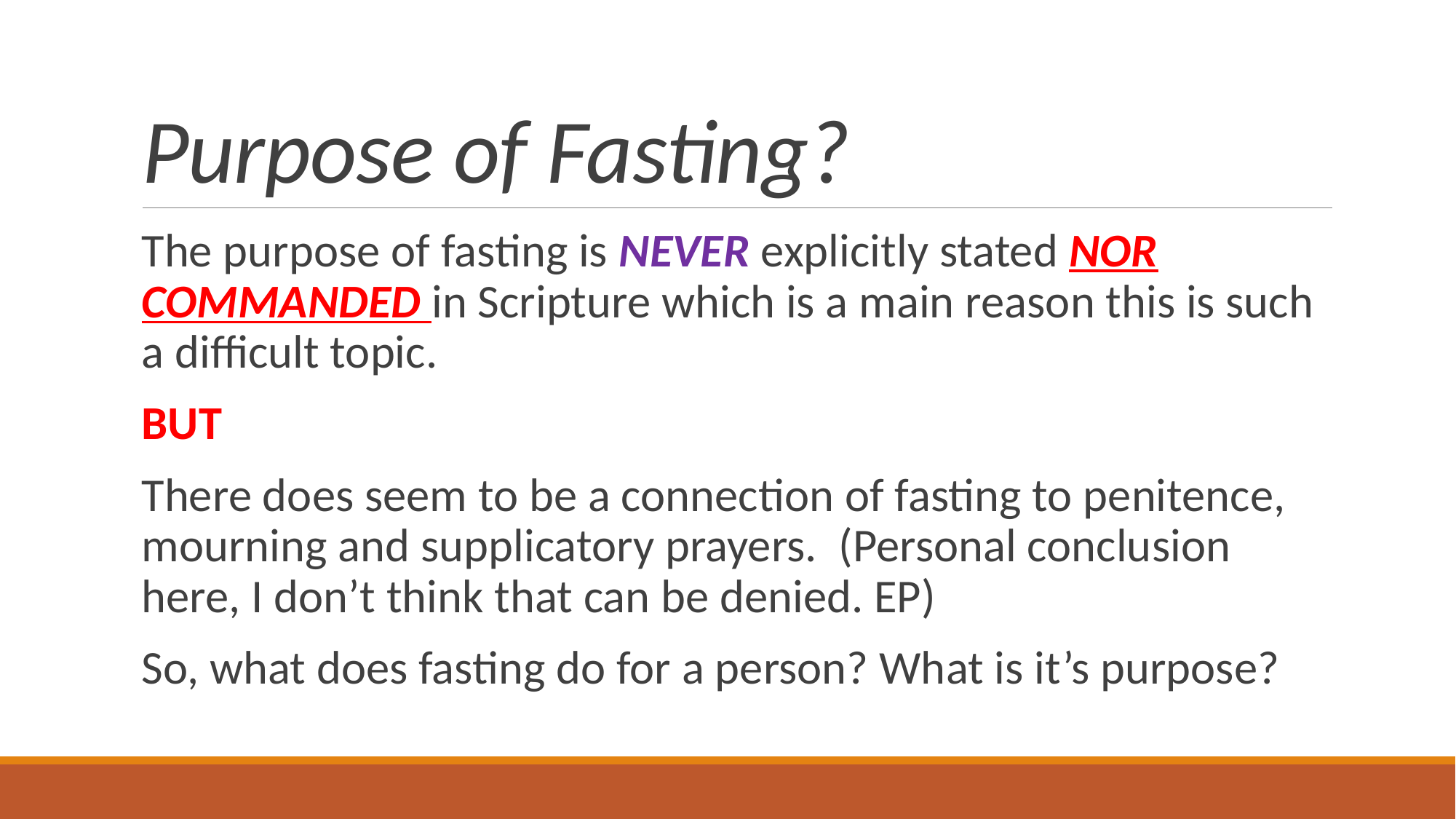

# Purpose of Fasting?
The purpose of fasting is NEVER explicitly stated NOR COMMANDED in Scripture which is a main reason this is such a difficult topic.
BUT
There does seem to be a connection of fasting to penitence, mourning and supplicatory prayers.  (Personal conclusion here, I don’t think that can be denied. EP)
So, what does fasting do for a person? What is it’s purpose?